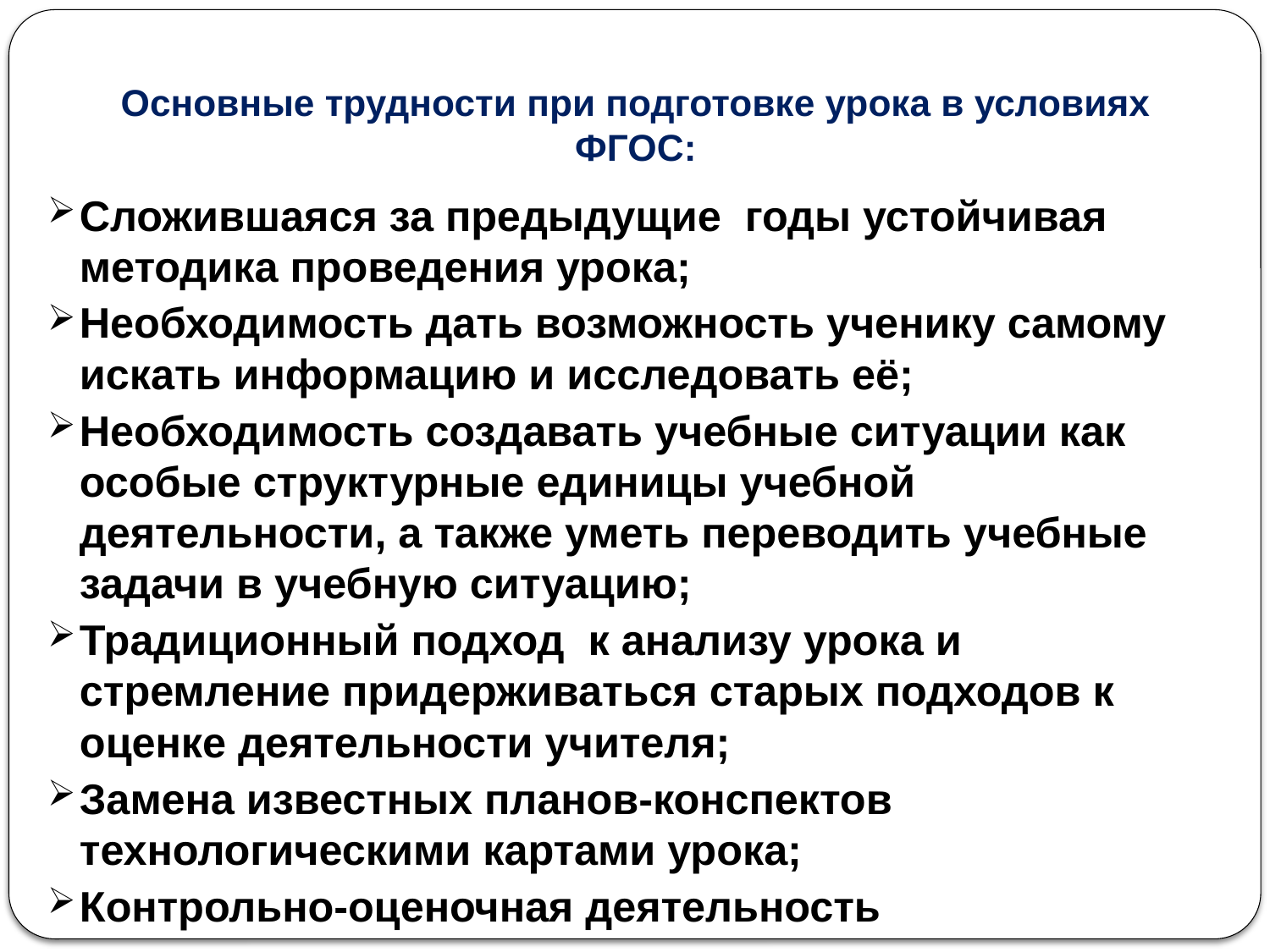

# Основные трудности при подготовке урока в условиях ФГОС:
Сложившаяся за предыдущие  годы устойчивая методика проведения урока;
Необходимость дать возможность ученику самому искать информацию и исследовать её;
Необходимость создавать учебные ситуации как особые структурные единицы учебной деятельности, а также уметь переводить учебные задачи в учебную ситуацию;
Традиционный подход  к анализу урока и стремление придерживаться старых подходов к оценке деятельности учителя;
Замена известных планов-конспектов технологическими картами урока;
Контрольно-оценочная деятельность